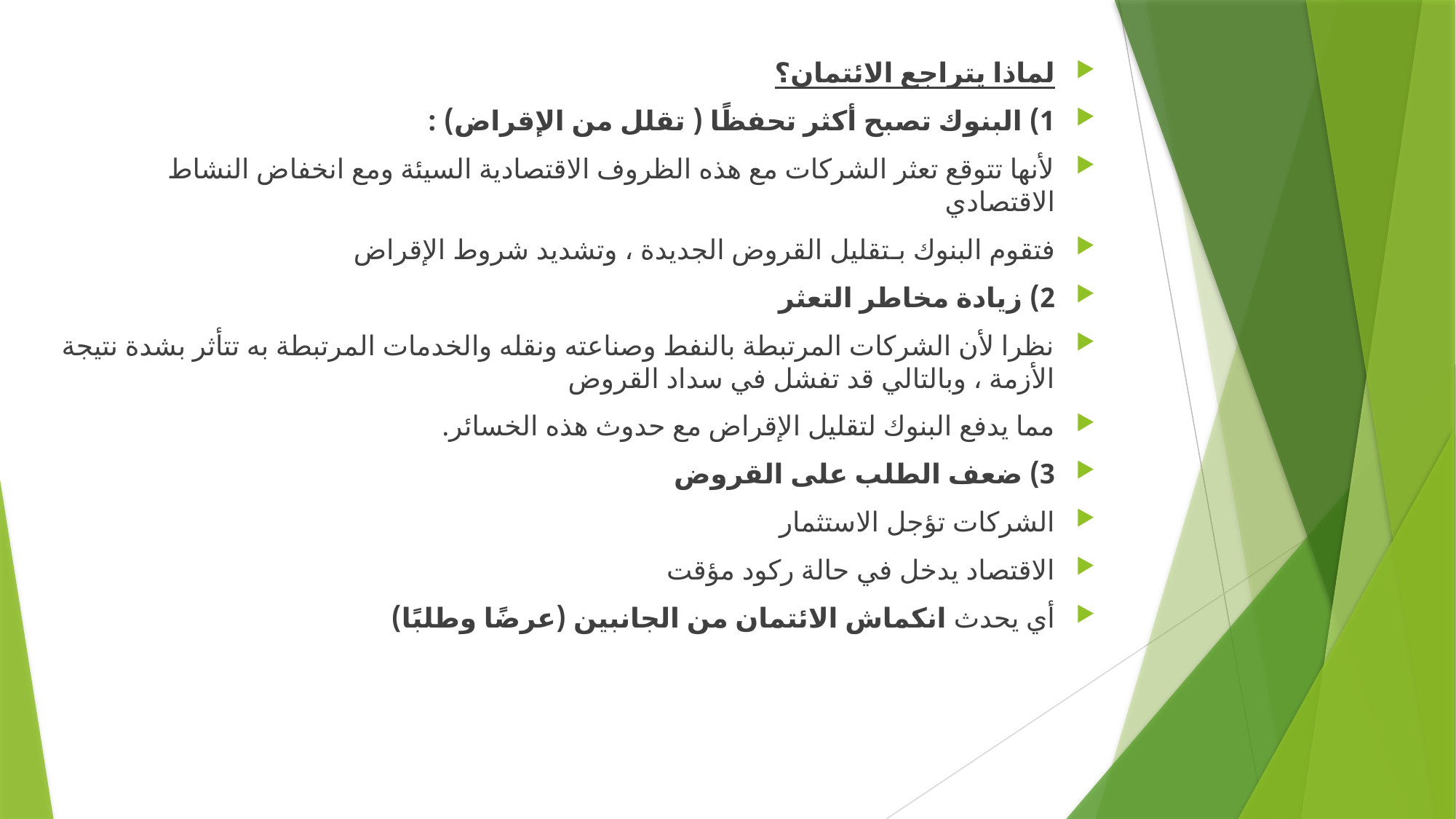

لماذا يتراجع الائتمان؟
1) البنوك تصبح أكثر تحفظًا ( تقلل من الإقراض) :
لأنها تتوقع تعثر الشركات مع هذه الظروف الاقتصادية السيئة ومع انخفاض النشاط الاقتصادي
فتقوم البنوك بـتقليل القروض الجديدة ، وتشديد شروط الإقراض
2) زيادة مخاطر التعثر
نظرا لأن الشركات المرتبطة بالنفط وصناعته ونقله والخدمات المرتبطة به تتأثر بشدة نتيجة الأزمة ، وبالتالي قد تفشل في سداد القروض
مما يدفع البنوك لتقليل الإقراض مع حدوث هذه الخسائر.
3) ضعف الطلب على القروض
الشركات تؤجل الاستثمار
الاقتصاد يدخل في حالة ركود مؤقت
أي يحدث انكماش الائتمان من الجانبين (عرضًا وطلبًا)